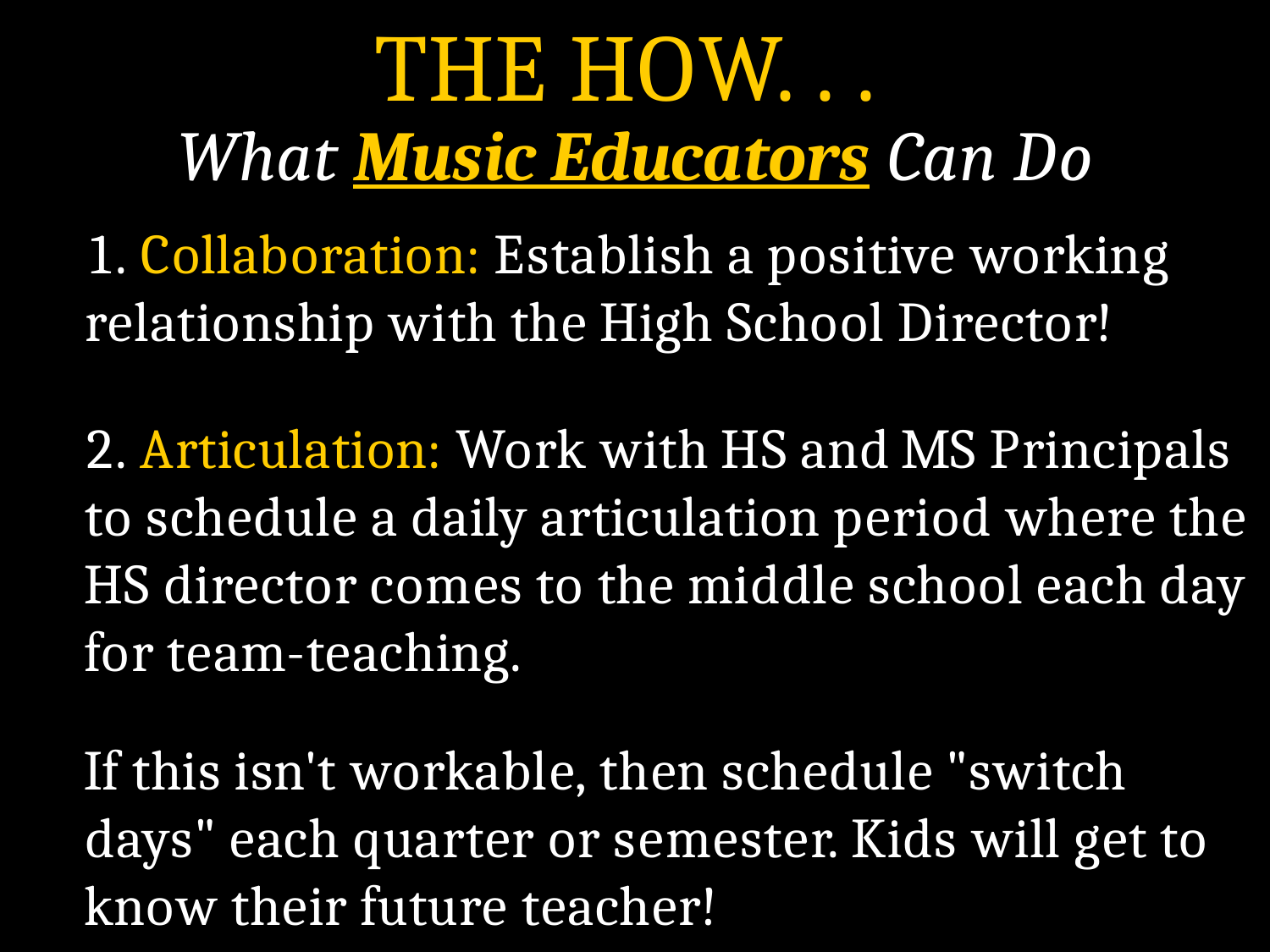

THE HOW. . .

What Music Educators Can Do
	1. Collaboration: Establish a positive working relationship with the High School Director!

	2. Articulation: Work with HS and MS Principals to schedule a daily articulation period where the HS director comes to the middle school each day for team-teaching.

	If this isn't workable, then schedule "switch days" each quarter or semester. Kids will get to know their future teacher!